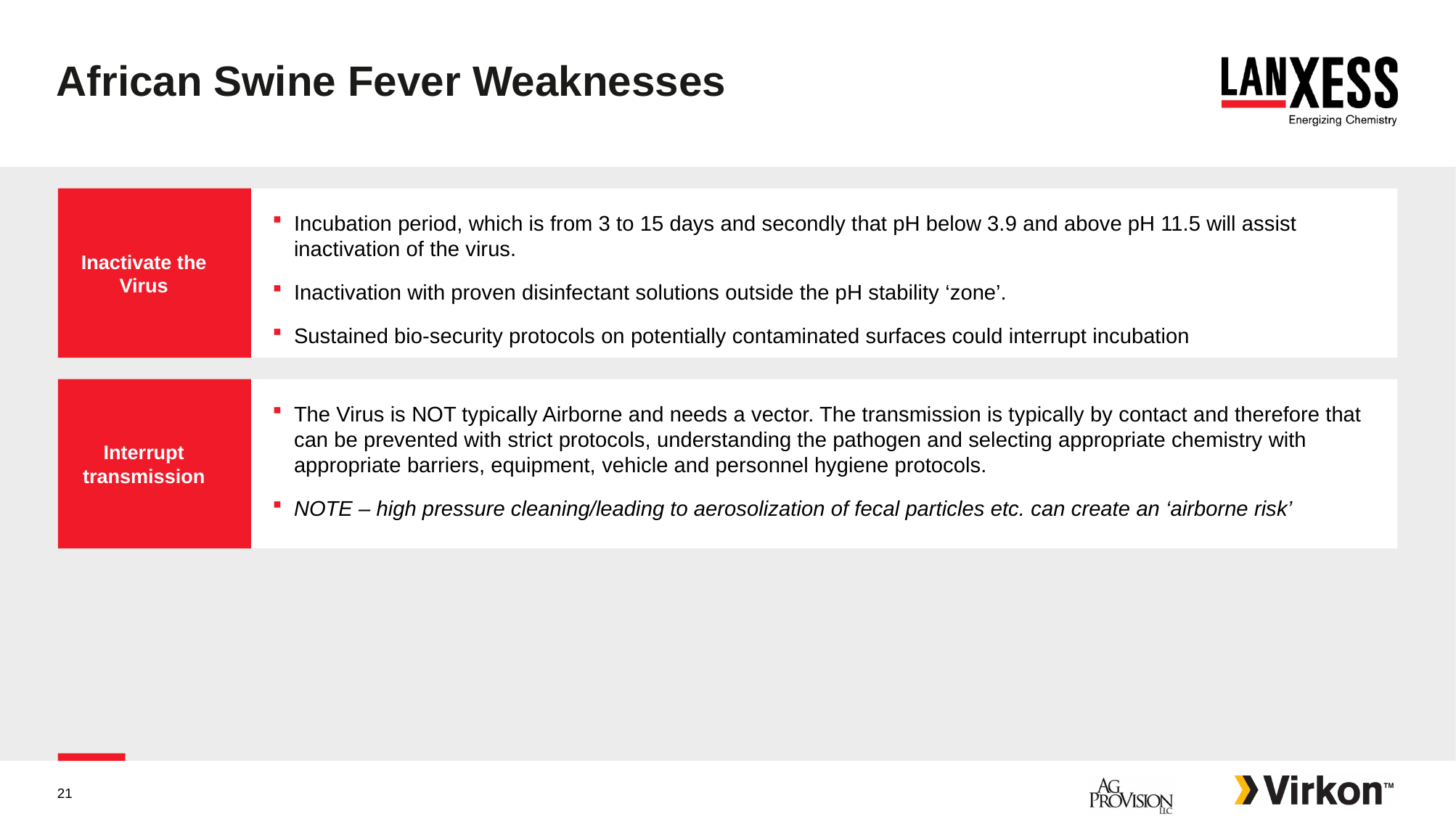

African Swine Fever Weaknesses
Inactivate the Virus
Incubation period, which is from 3 to 15 days and secondly that pH below 3.9 and above pH 11.5 will assist inactivation of the virus.
Inactivation with proven disinfectant solutions outside the pH stability ‘zone’.
Sustained bio-security protocols on potentially contaminated surfaces could interrupt incubation
Interrupt transmission
The Virus is NOT typically Airborne and needs a vector. The transmission is typically by contact and therefore that can be prevented with strict protocols, understanding the pathogen and selecting appropriate chemistry with appropriate barriers, equipment, vehicle and personnel hygiene protocols.
NOTE – high pressure cleaning/leading to aerosolization of fecal particles etc. can create an ‘airborne risk’
21